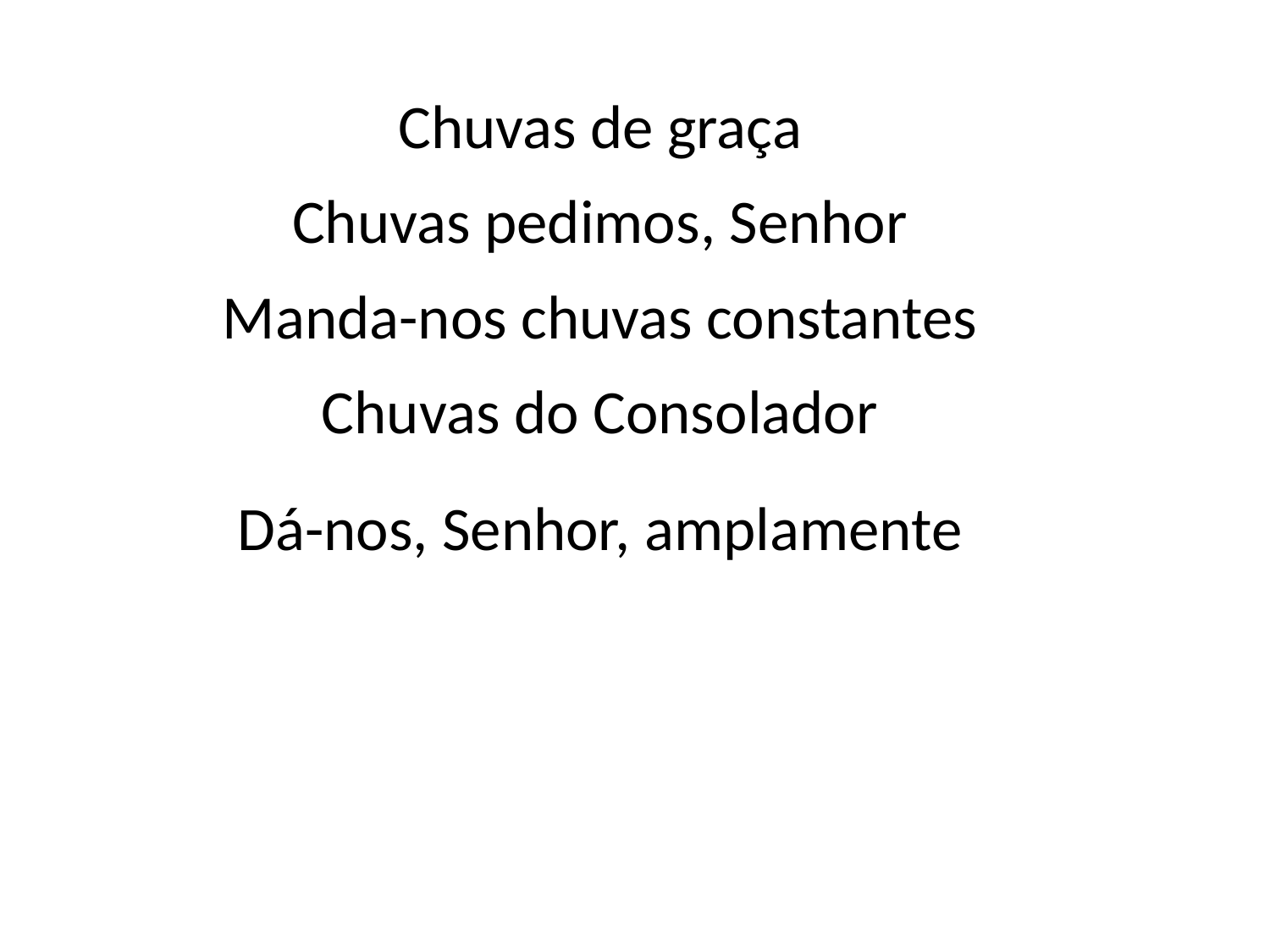

Chuvas de graça

Chuvas pedimos, Senhor

Manda-nos chuvas constantes

Chuvas do Consolador

Dá-nos, Senhor, amplamente

#